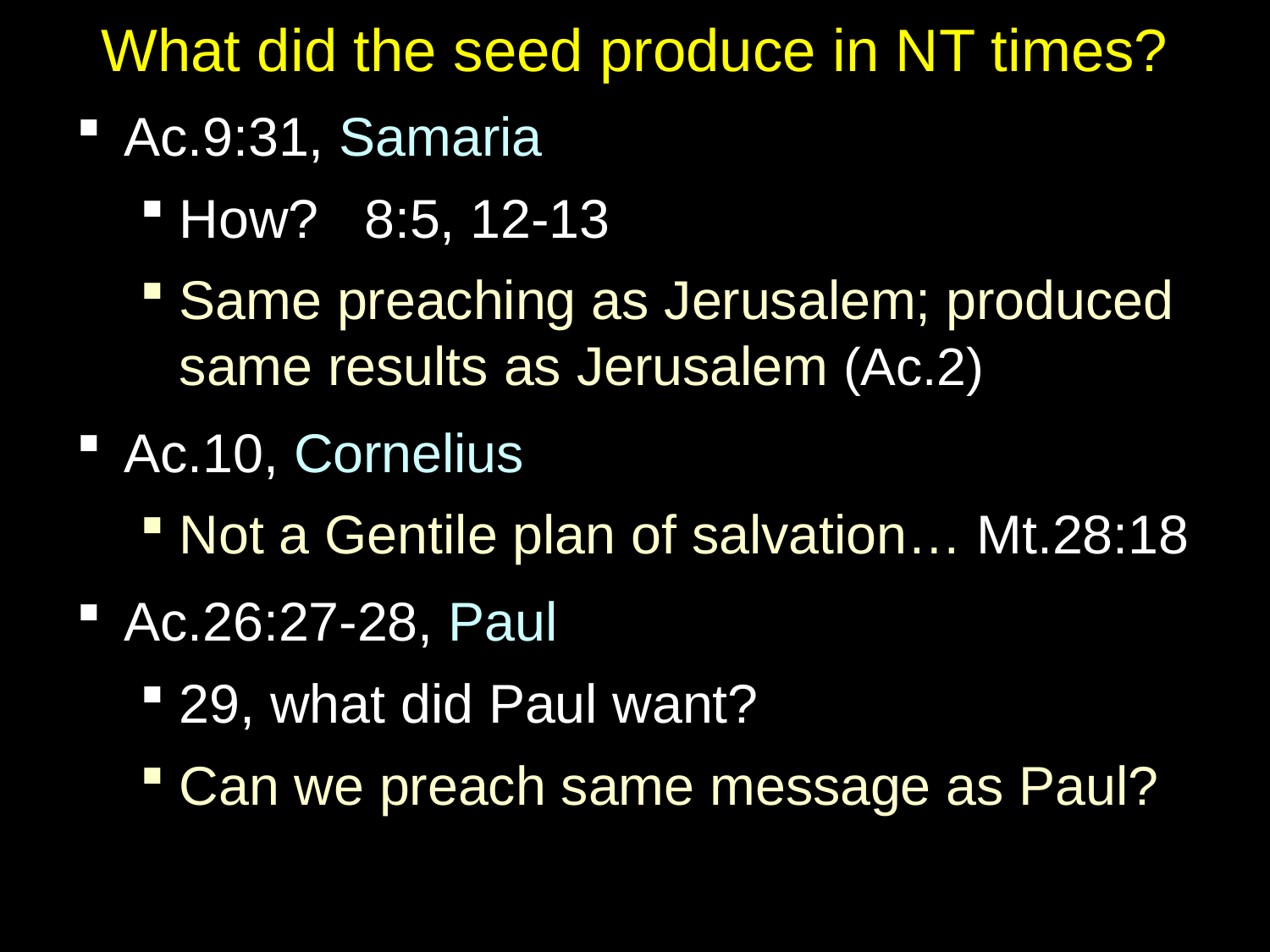

# What did the seed produce in NT times?
Ac.9:31, Samaria
How?   8:5, 12-13
Same preaching as Jerusalem; produced same results as Jerusalem (Ac.2)
Ac.10, Cornelius
Not a Gentile plan of salvation… Mt.28:18
Ac.26:27-28, Paul
29, what did Paul want?
Can we preach same message as Paul?